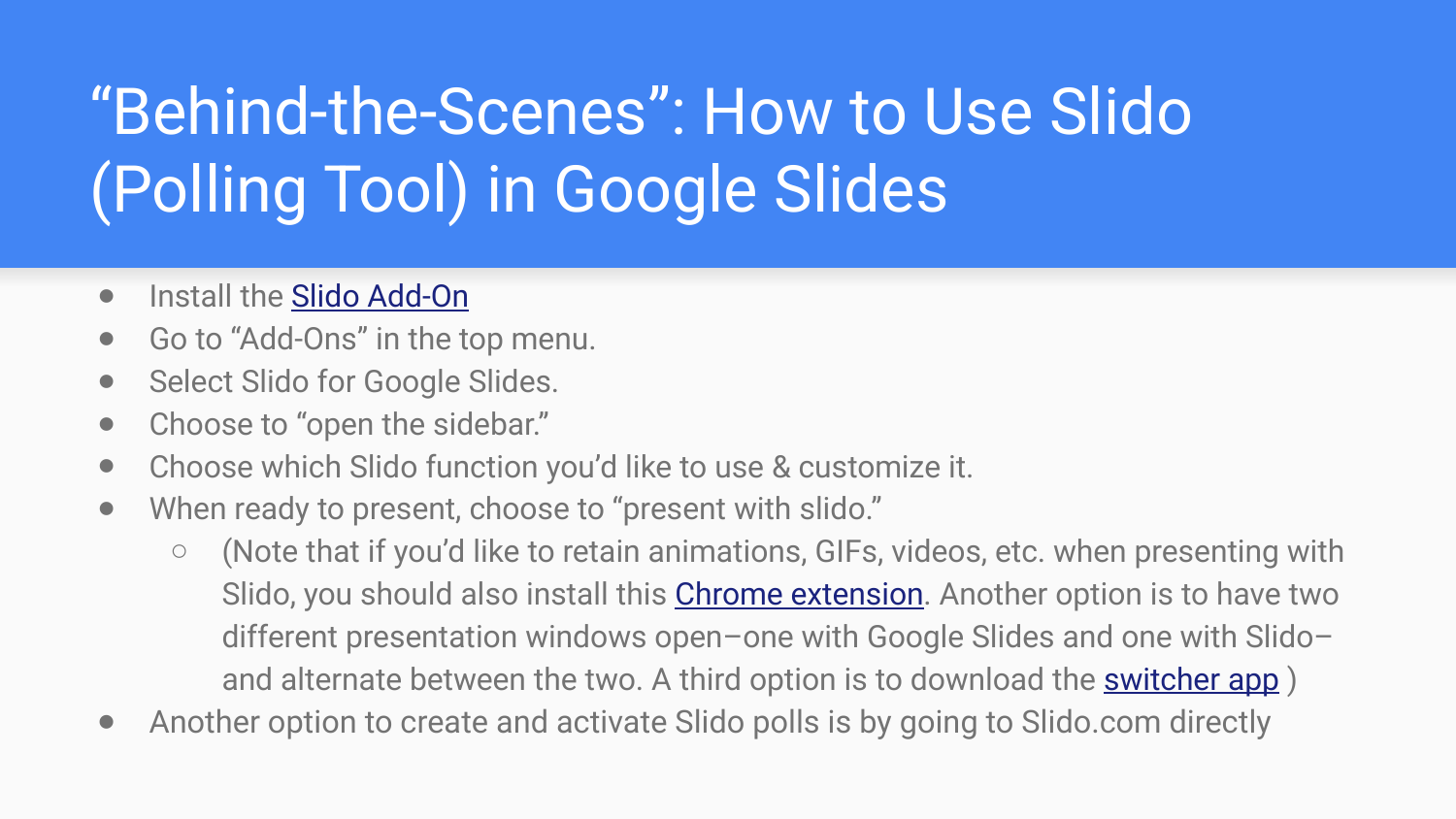

# “Behind-the-Scenes”: How to Use Slido (Polling Tool) in Google Slides
Install the Slido Add-On
Go to “Add-Ons” in the top menu.
Select Slido for Google Slides.
Choose to “open the sidebar.”
Choose which Slido function you’d like to use & customize it.
When ready to present, choose to “present with slido.”
(Note that if you’d like to retain animations, GIFs, videos, etc. when presenting with Slido, you should also install this Chrome extension. Another option is to have two different presentation windows open–one with Google Slides and one with Slido–and alternate between the two. A third option is to download the switcher app )
Another option to create and activate Slido polls is by going to Slido.com directly